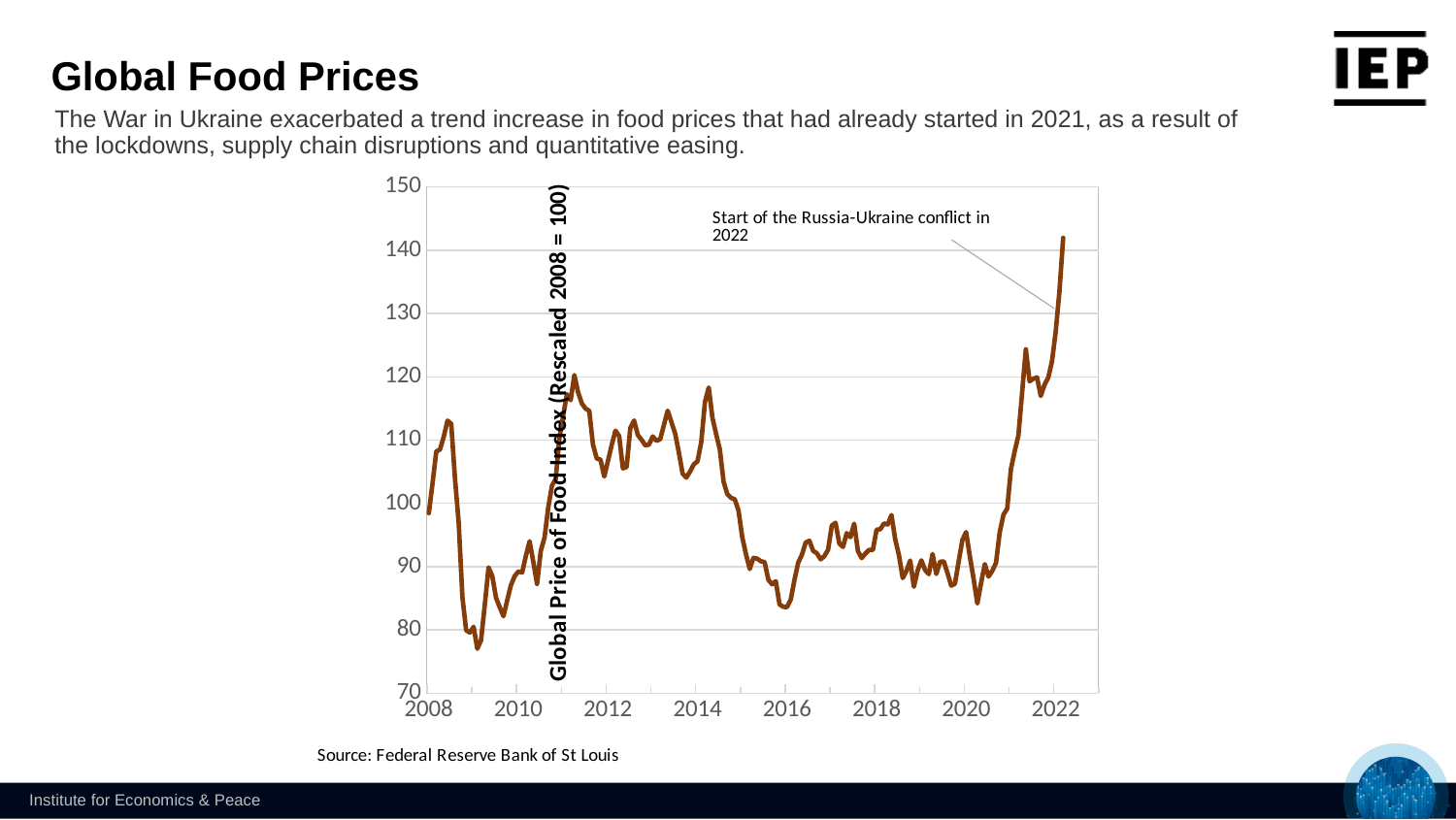

Global Food Prices
The War in Ukraine exacerbated a trend increase in food prices that had already started in 2021, as a result of the lockdowns, supply chain disruptions and quantitative easing.

### Chart

| Category |  |
|---|---|
| 39448 | 98.45233151067161 |
| 39479 | 103.203498640238 |
| 39508 | 108.18907825953286 |
| 39539 | 108.51600043841883 |
| 39569 | 110.51995547563685 |
| 39600 | 113.07282488800585 |
| 39630 | 112.5597012876516 |
| 39661 | 103.9407147112054 |
| 39692 | 96.89057479085928 |
| 39722 | 85.14798628211506 |
| 39753 | 79.93907902997222 |
| 39783 | 79.56825468569245 |
| 39814 | 80.49412991041297 |
| 39845 | 77.0175543008029 |
| 39873 | 78.38421715191565 |
| 39904 | 84.01333466118264 |
| 39934 | 89.87360075408824 |
| 39965 | 88.50411979921002 |
| 39995 | 85.07872692228453 |
| 40026 | 83.5796224752947 |
| 40057 | 82.1614542612234 |
| 40087 | 84.66443655102293 |
| 40118 | 87.05553357515312 |
| 40148 | 88.47739696700413 |
| 40179 | 89.22501886902596 |
| 40210 | 89.06906837328546 |
| 40238 | 91.70237836113314 |
| 40269 | 94.00465243124984 |
| 40299 | 90.73628031498396 |
| 40330 | 87.2642434483486 |
| 40360 | 92.49182433689475 |
| 40391 | 94.55318230409344 |
| 40422 | 99.32684571673137 |
| 40452 | 102.80831557249208 |
| 40483 | 103.81051614192612 |
| 40513 | 110.41064117765711 |
| 40544 | 113.9192410409319 |
| 40575 | 117.25332427177983 |
| 40603 | 116.3024197135726 |
| 40634 | 120.27477951794832 |
| 40664 | 117.55239338493877 |
| 40695 | 115.7904366865775 |
| 40725 | 114.9843778539428 |
| 40756 | 114.62229473674832 |
| 40787 | 109.25714119062597 |
| 40817 | 107.09269682800704 |
| 40848 | 106.92024585625045 |
| 40878 | 104.22271165255886 |
| 40909 | 106.72809578473614 |
| 40940 | 109.21750809214248 |
| 40969 | 111.48735025219514 |
| 41000 | 110.64541071298173 |
| 41030 | 105.54140436387158 |
| 41061 | 105.74305254301 |
| 41091 | 111.9005486608614 |
| 41122 | 113.09667414029701 |
| 41153 | 110.8022627933805 |
| 41183 | 110.04536330034908 |
| 41214 | 109.16006761131906 |
| 41244 | 109.2851158683404 |
| 41275 | 110.57849482205002 |
| 41306 | 109.88976036051592 |
| 41334 | 110.12910234388377 |
| 41365 | 112.37449962421661 |
| 41395 | 114.639224768578 |
| 41426 | 112.84602402539217 |
| 41456 | 111.04234437726872 |
| 41487 | 108.03489746531756 |
| 41518 | 104.6994623531863 |
| 41548 | 104.06036573183685 |
| 41579 | 105.0172808829166 |
| 41609 | 106.16595395278577 |
| 41640 | 106.65292749047698 |
| 41671 | 109.63287194008433 |
| 41699 | 116.01514654680314 |
| 41730 | 118.31523311294086 |
| 41760 | 113.55341925250771 |
| 41791 | 110.95441473976695 |
| 41821 | 108.48864913145128 |
| 41852 | 103.42998510449578 |
| 41883 | 101.45842562163479 |
| 41913 | 100.86540280330418 |
| 41944 | 100.62999375962237 |
| 41974 | 98.88476998947414 |
| 42005 | 94.6759740685469 |
| 42036 | 91.95327552357993 |
| 42064 | 89.61937485266046 |
| 42095 | 91.36719838914169 |
| 42125 | 91.26083704237175 |
| 42156 | 90.84018934129968 |
| 42186 | 90.70796006926535 |
| 42217 | 87.92817644120935 |
| 42248 | 87.20685359052413 |
| 42278 | 87.6905769089043 |
| 42309 | 84.02044235806866 |
| 42339 | 83.64126921648625 |
| 42370 | 83.61076889238882 |
| 42401 | 84.79681865508033 |
| 42430 | 87.92497665585022 |
| 42461 | 90.62945512271232 |
| 42491 | 91.87217450975686 |
| 42522 | 93.80759154849223 |
| 42552 | 94.08349346396366 |
| 42583 | 92.49099988348426 |
| 42614 | 92.11251976930296 |
| 42644 | 91.14959040385804 |
| 42675 | 91.64984112861954 |
| 42705 | 92.67412708077701 |
| 42736 | 96.48688294465131 |
| 42767 | 96.92718183464866 |
| 42795 | 93.67813955027803 |
| 42826 | 93.10700077396777 |
| 42856 | 95.29305465543267 |
| 42887 | 94.65814187331824 |
| 42917 | 96.7833798094314 |
| 42948 | 92.45142308394854 |
| 42979 | 91.33597787687665 |
| 43009 | 92.06316804115335 |
| 43040 | 92.64138805644157 |
| 43070 | 92.63335121056505 |
| 43101 | 95.83572489536574 |
| 43132 | 95.9042801158221 |
| 43160 | 96.82088753890365 |
| 43191 | 96.6519528172482 |
| 43221 | 98.14054090918904 |
| 43252 | 94.26208689572512 |
| 43282 | 91.7715287641918 |
| 43313 | 88.17711550531202 |
| 43344 | 89.3230922235341 |
| 43374 | 90.9484922250409 |
| 43405 | 86.81306969005375 |
| 43435 | 89.38037046419119 |
| 43466 | 90.98939521585285 |
| 43497 | 89.45488774232547 |
| 43525 | 88.81268232538673 |
| 43556 | 91.98803946438159 |
| 43586 | 88.84092049350951 |
| 43617 | 90.75962688006123 |
| 43647 | 90.813181354772 |
| 43678 | 88.99138892833109 |
| 43709 | 86.99224130917017 |
| 43739 | 87.2903350575923 |
| 43770 | 90.81831579158354 |
| 43800 | 94.20682152577638 |
| 43831 | 95.45979477471204 |
| 43862 | 91.57349161030383 |
| 43891 | 88.03097535662792 |
| 43922 | 84.16707313730134 |
| 43952 | 87.4121528587241 |
| 43983 | 90.3908625085595 |
| 44013 | 88.42560660746625 |
| 44044 | 89.32037291108345 |
| 44075 | 90.56654874479634 |
| 44105 | 95.41051707910066 |
| 44136 | 98.18785971863983 |
| 44166 | 99.17436885885532 |
| 44197 | 105.43694290711375 |
| 44228 | 108.20700232634894 |
| 44256 | 110.72828525029657 |
| 44287 | 117.51381434997184 |
| 44317 | 124.33745289042596 |
| 44348 | 119.28428592379983 |
| 44378 | 119.69994498018654 |
| 44409 | 119.9105756470562 |
| 44440 | 116.96525813353358 |
| 44470 | 118.77176161714675 |
| 44501 | 119.87628915824371 |
| 44531 | 122.4341891464569 |
| 44562 | 127.14576262710504 |
| 44593 | 133.48927505417416 |
| 44621 | 141.96316684308144 |
|  | None |
|  | None |
|  | None |
|  | None |
|  | None |
|  | None |
|  | None |
|  | None |
|  | None |
|  | None |
|  | None |
|  | None |
|  | None |
|  | None |
|  | None |
|  | None |
|  | None |
|  | None |
|  | None |
|  | None |
|  | None |
|  | None |
|  | None |
|  | None |
|  | None |
|  | None |
|  | None |
|  | None |
|  | None |
|  | None |
|  | None |
|  | None |
|  | None |
|  | None |
|  | None |
|  | None |
|  | None |
|  | None |
|  | None |
|  | None |
|  | None |
|  | None |
|  | None |
|  | None |
|  | None |
|  | None |
|  | None |
|  | None |
|  | None |
|  | None |
|  | None |
|  | None |
|  | None |
|  | None |
|  | None |
|  | None |
|  | None |
|  | None |
|  | None |
|  | None |
|  | None |
|  | None |
|  | None |
|  | None |
|  | None |
|  | None |
|  | None |
|  | None |
|  | None |
|  | None |
|  | None |
|  | None |
|  | None |
|  | None |
|  | None |
|  | None |
|  | None |
|  | None |
|  | None |
|  | None |
|  | None |
|  | None |
|  | None |
|  | None |
|  | None |
|  | None |
|  | None |
|  | None |
|  | None |
|  | None |
|  | None |
|  | None |
|  | None |
|  | None |
|  | None |
|  | None |
|  | None |
|  | None |
|  | None |
|  | None |
|  | None |
|  | None |
|  | None |
|  | None |
|  | None |
|  | None |
|  | None |
|  | None |
|  | None |
|  | None |
|  | None |
|  | None |
|  | None |
|  | None |
|  | None |
|  | None |
|  | None |
|  | None |
|  | None |
|  | None |
|  | None |
|  | None |
|  | None |
|  | None |
|  | None |
|  | None |
|  | None |
|  | None |
|  | None |
|  | None |
|  | None |
|  | None |
|  | None |
|  | None |
|  | None |
|  | None |
|  | None |
|  | None |
|  | None |
|  | None |
|  | None |
|  | None |
|  | None |
|  | None |
|  | None |
|  | None |
|  | None |
|  | None |
|  | None |
|  | None |
|  | None |
|  | None |
|  | None |
|  | None |
|  | None |
|  | None |
|  | None |
|  | None |
|  | None |
|  | None |
|  | None |
|  | None |
|  | None |
|  | None |
|  | None |
|  | None |
|  | None |
|  | None |
|  | None |
|  | None |
|  | None |
|  | None |
|  | None |
|  | None |
|  | None |
|  | None |
|  | None |
|  | None |
|  | None |
|  | None |
|  | None |
|  | None |
|  | None |
|  | None |
|  | None |
|  | None |
|  | None |
|  | None |
|  | None |
|  | None |
|  | None |
|  | None |
|  | None |
|  | None |
|  | None |
|  | None |
|  | None |
|  | None |
|  | None |
|  | None |
|  | None |
|  | None |
|  | None |
|  | None |
|  | None |
|  | None |
|  | None |
|  | None |
|  | None |
|  | None |
|  | None |
|  | None |
|  | None |
|  | None |
|  | None |
|  | None |
|  | None |
|  | None |